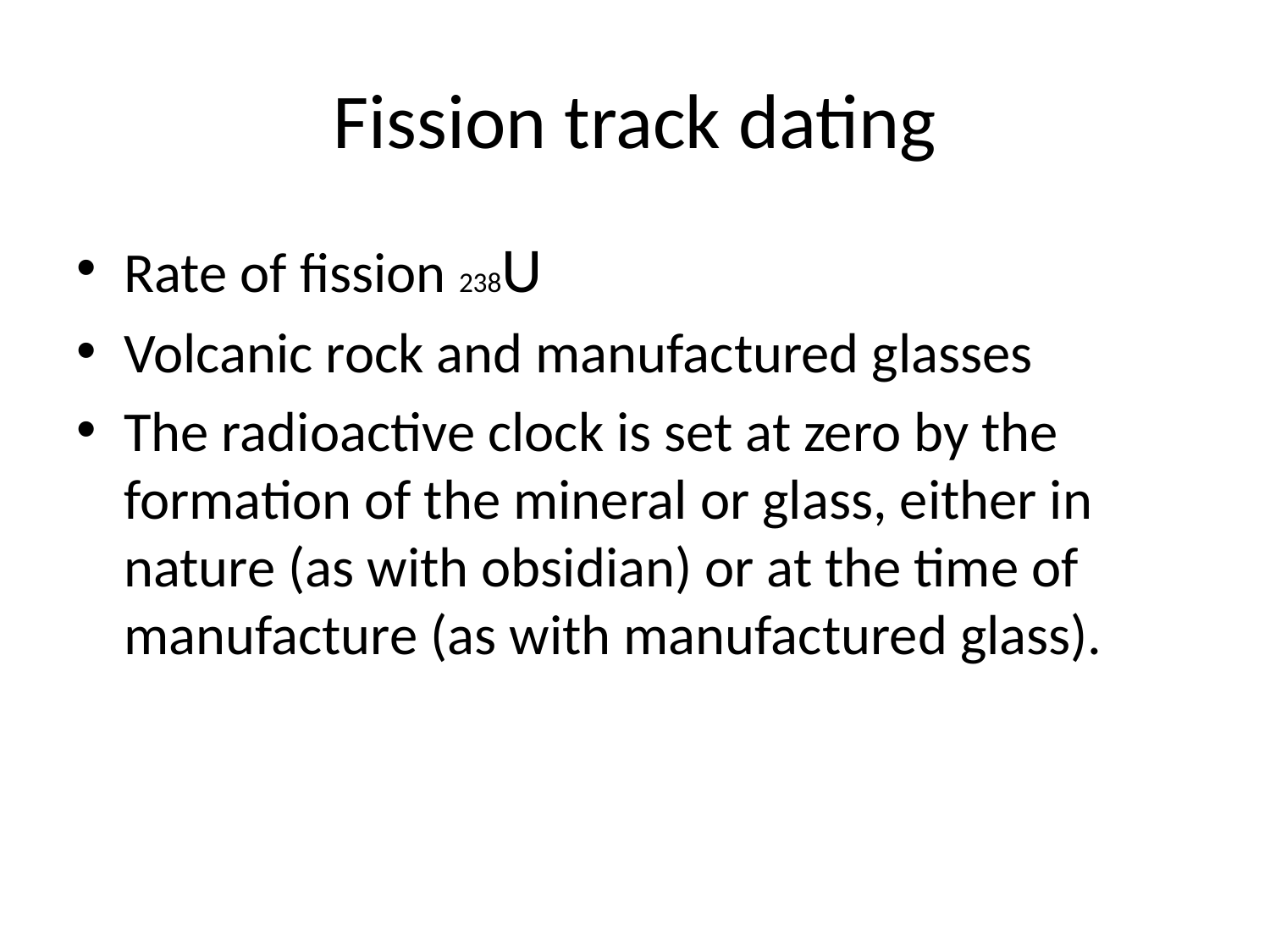

# Fission track dating
Rate of fission 238U
Volcanic rock and manufactured glasses
The radioactive clock is set at zero by the formation of the mineral or glass, either in nature (as with obsidian) or at the time of manufacture (as with manufactured glass).